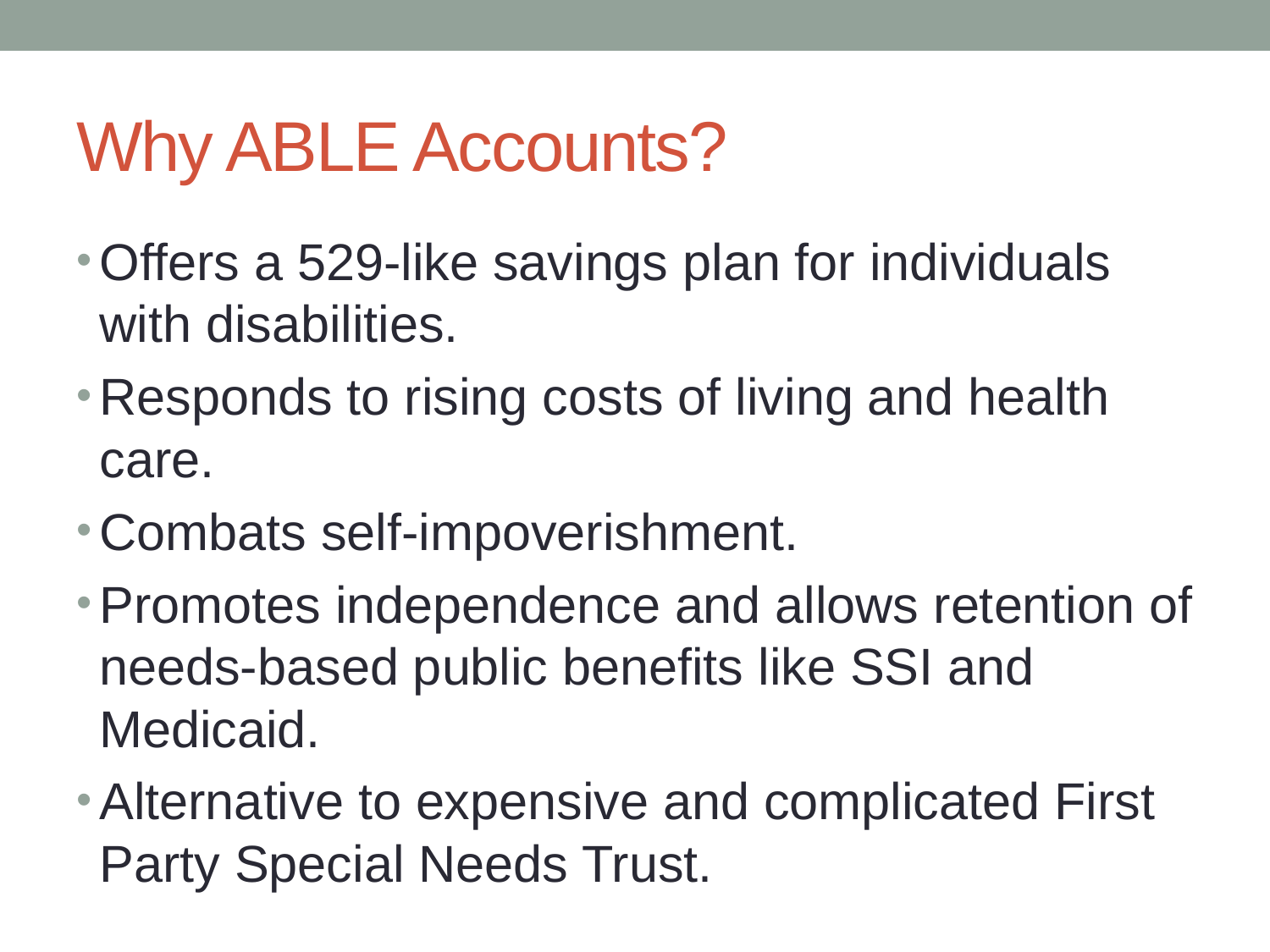

# Why ABLE Accounts?
Offers a 529-like savings plan for individuals with disabilities.
Responds to rising costs of living and health care.
Combats self-impoverishment.
Promotes independence and allows retention of needs-based public benefits like SSI and Medicaid.
Alternative to expensive and complicated First Party Special Needs Trust.